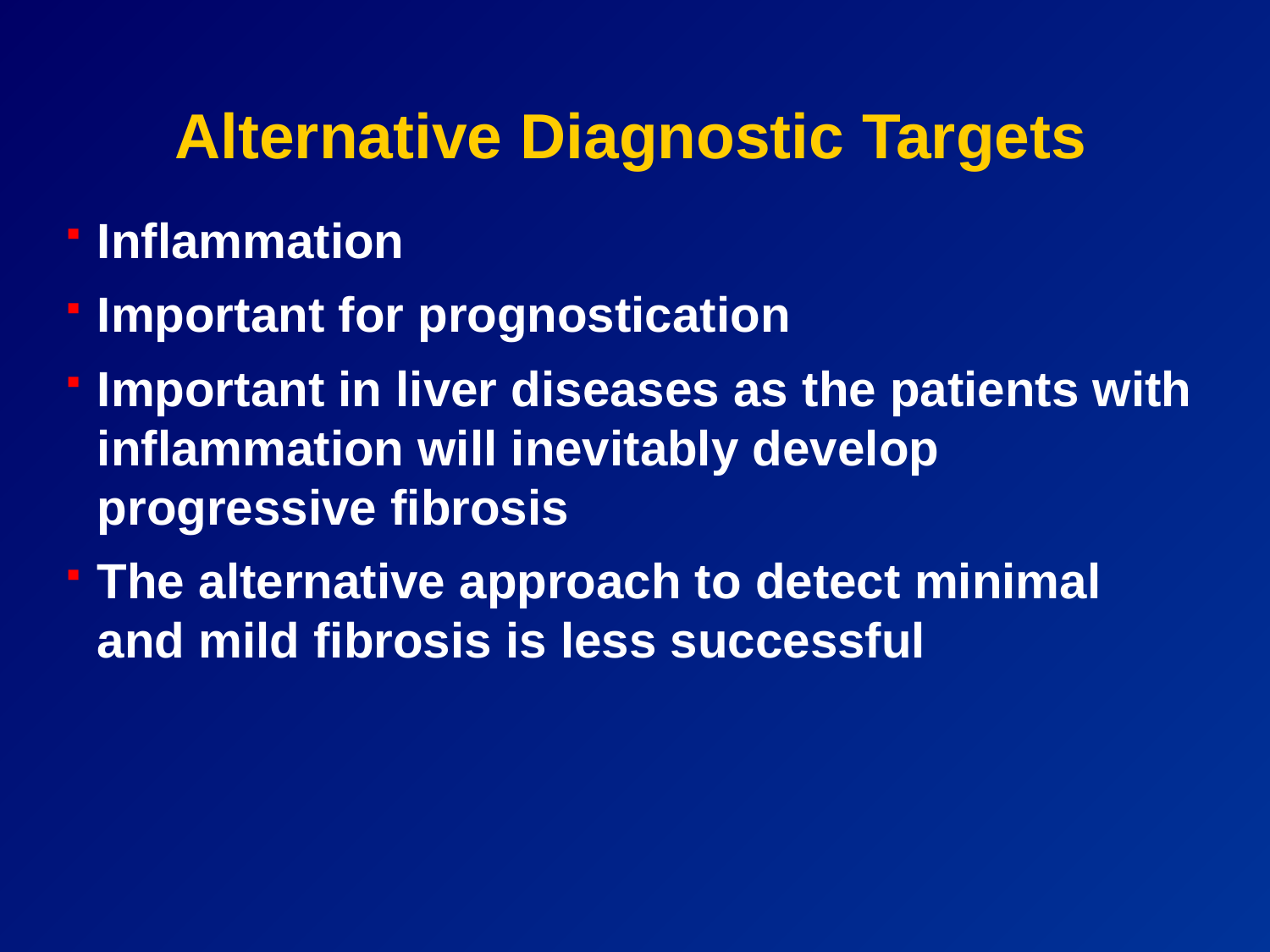

# Alternative Diagnostic Targets
Inflammation
Important for prognostication
Important in liver diseases as the patients with inflammation will inevitably develop  progressive fibrosis
The alternative approach to detect minimal and mild fibrosis is less successful